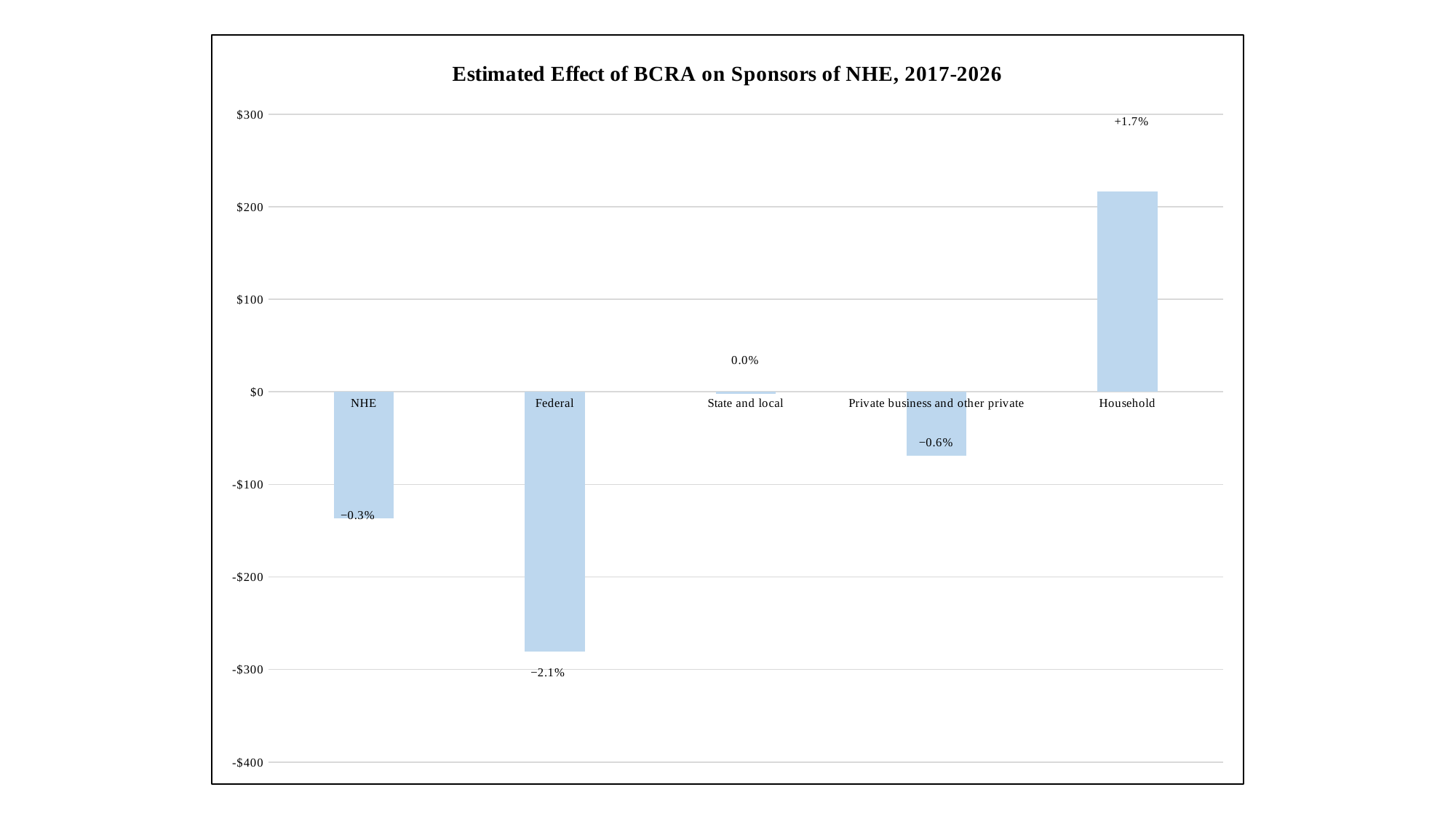

### Chart: Estimated Effect of BCRA on Sponsors of NHE, 2017-2026

| Category |  |
|---|---|
| NHE | -137.01251669082558 |
| Federal | -280.79109827054344 |
| State and local | -2.572771400800775 |
| Private business and other private | -68.915662257858 |
| Household | 216.26701523838165 |